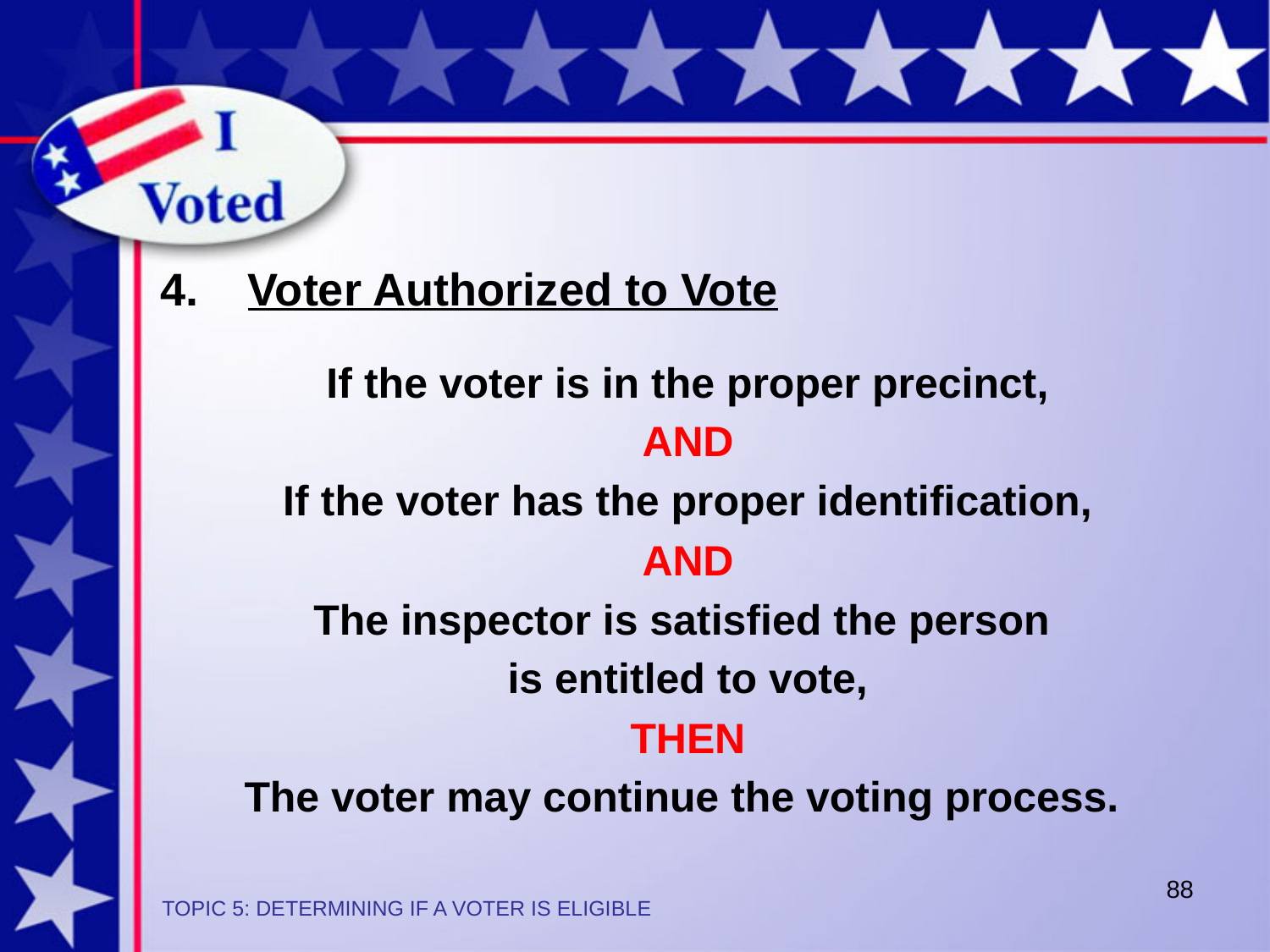

4. 	Voter Authorized to Vote
If the voter is in the proper precinct,
AND
If the voter has the proper identification,
AND
The inspector is satisfied the person
is entitled to vote,
THEN
The voter may continue the voting process.
88
TOPIC 5: DETERMINING IF A VOTER IS ELIGIBLE